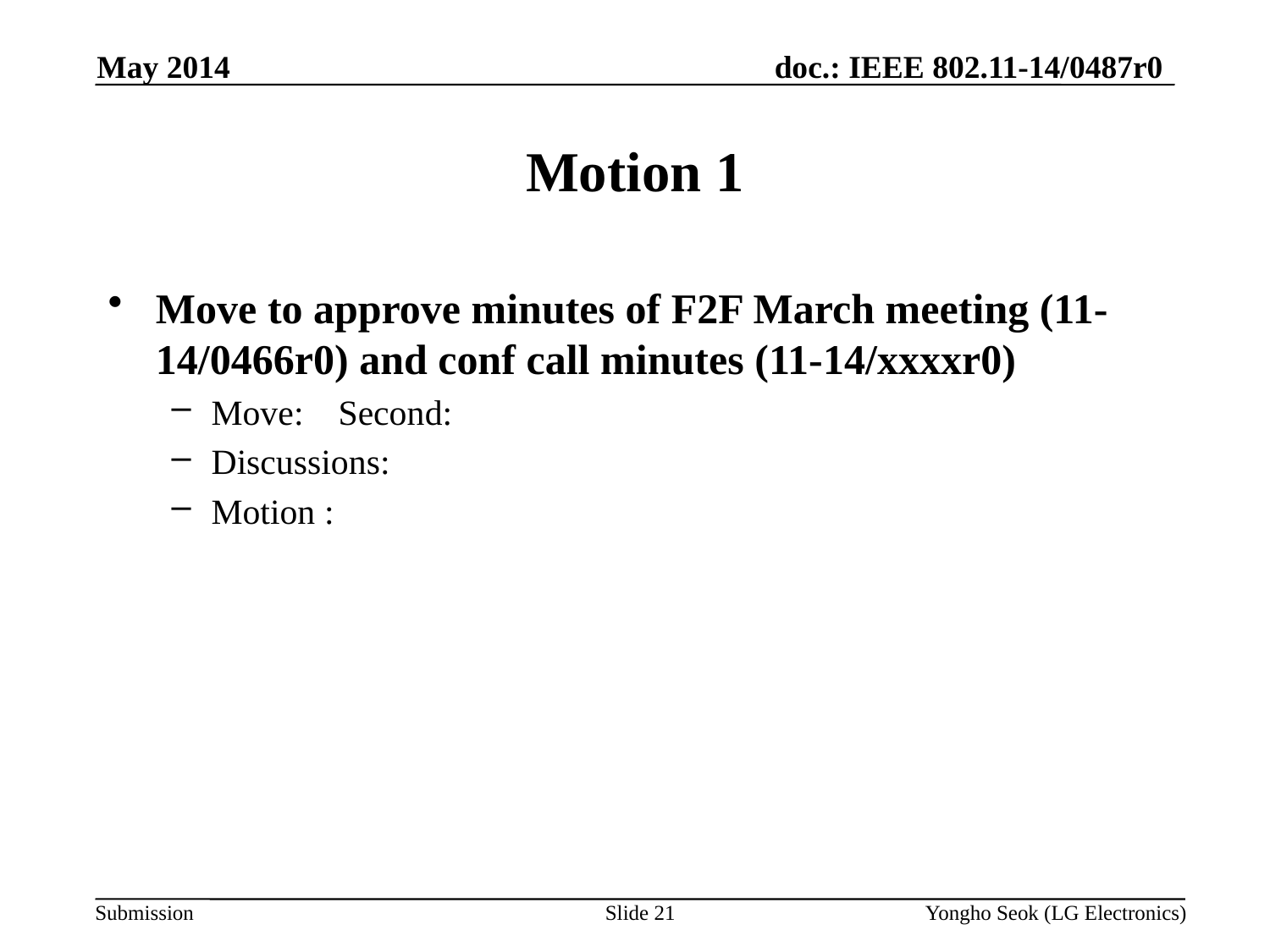

May 2014
# Motion 1
Move to approve minutes of F2F March meeting (11-14/0466r0) and conf call minutes (11-14/xxxxr0)
Move: 	Second:
Discussions:
Motion :
Slide 21
Yongho Seok (LG Electronics)